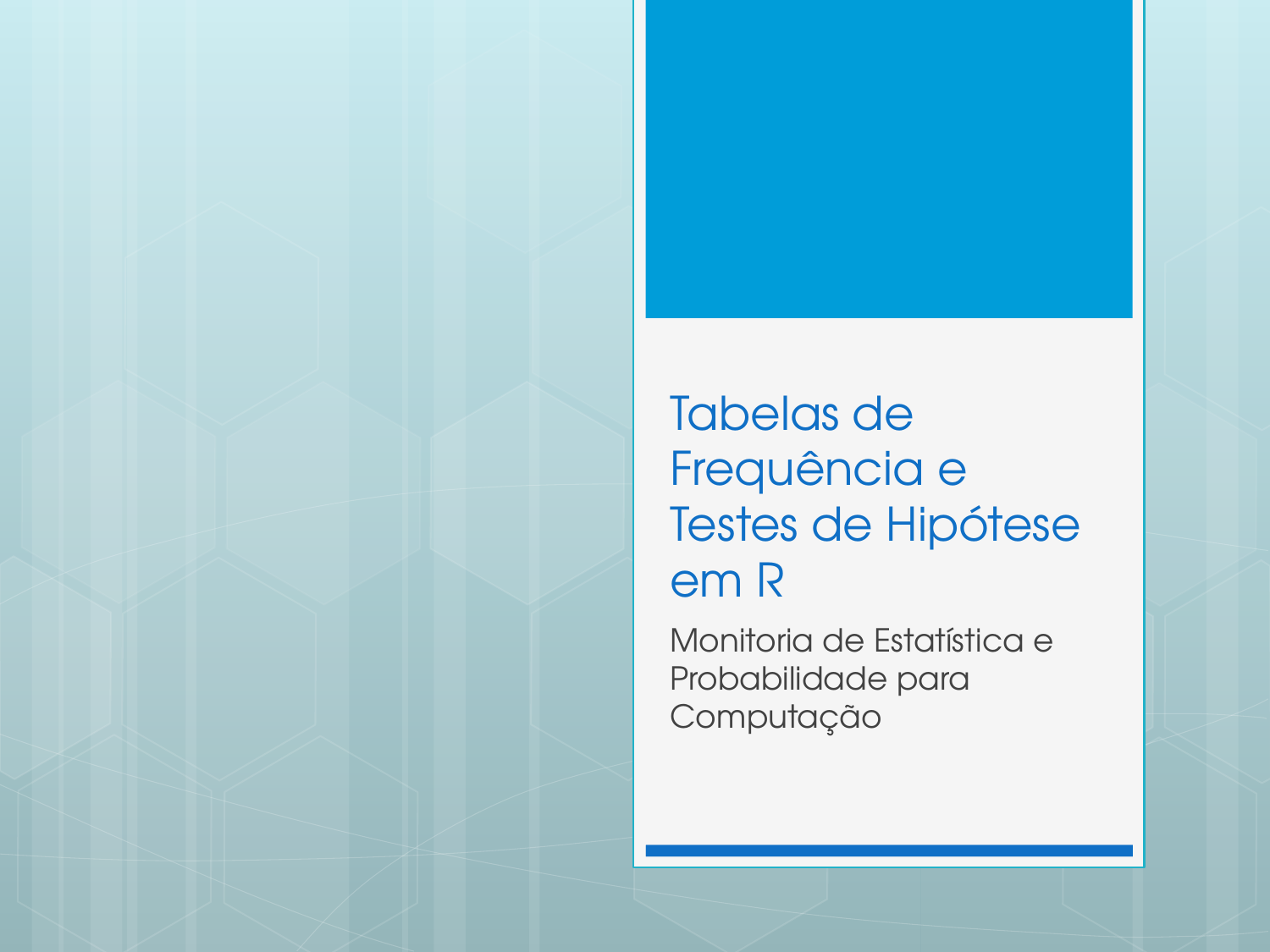

# Tabelas de Frequência e Testes de Hipótese em R
Monitoria de Estatística e Probabilidade para Computação